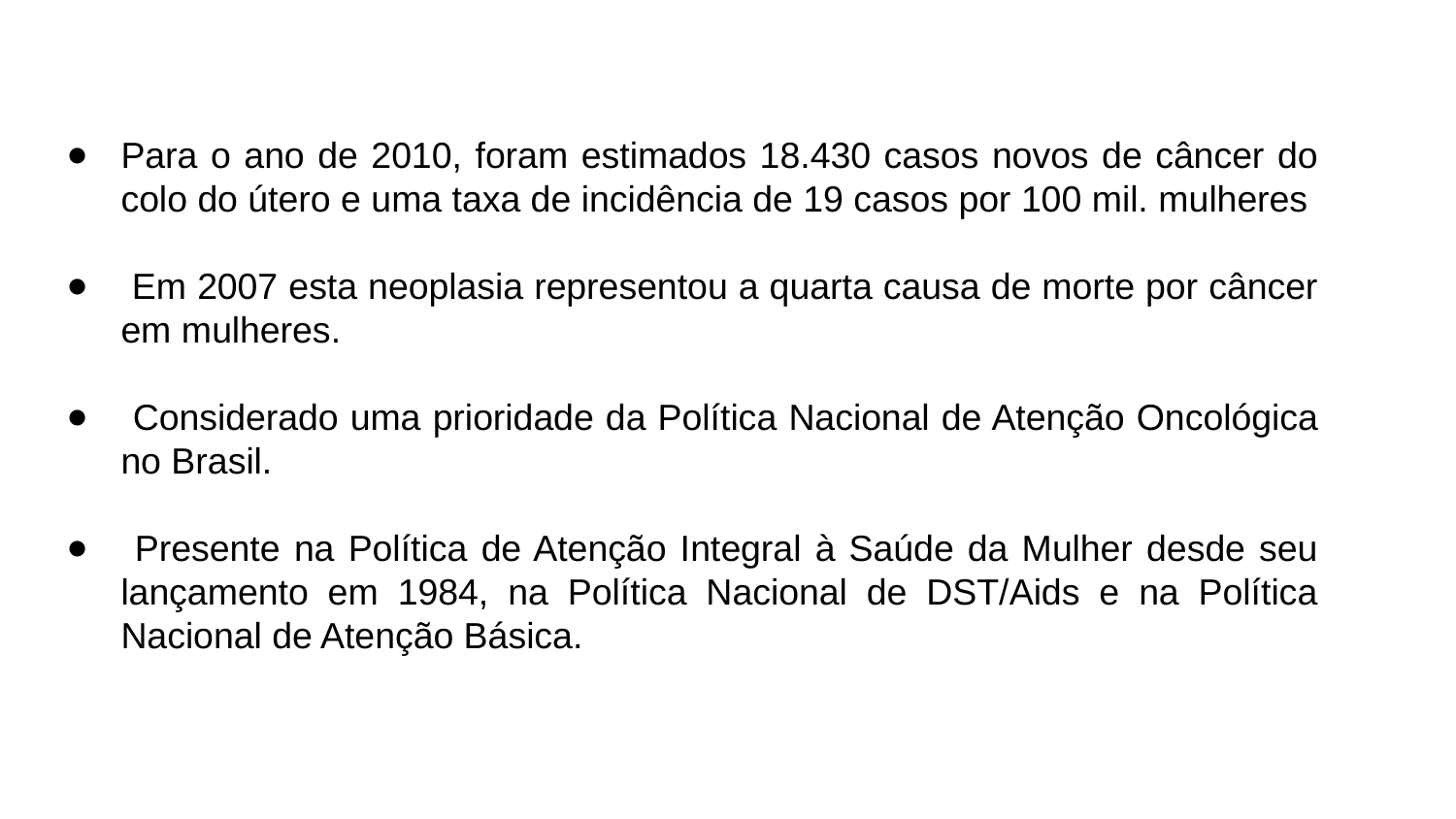

Para o ano de 2010, foram estimados 18.430 casos novos de câncer do colo do útero e uma taxa de incidência de 19 casos por 100 mil. mulheres

 Em 2007 esta neoplasia representou a quarta causa de morte por câncer em mulheres.

 Considerado uma prioridade da Política Nacional de Atenção Oncológica no Brasil.

 Presente na Política de Atenção Integral à Saúde da Mulher desde seu lançamento em 1984, na Política Nacional de DST/Aids e na Política Nacional de Atenção Básica.